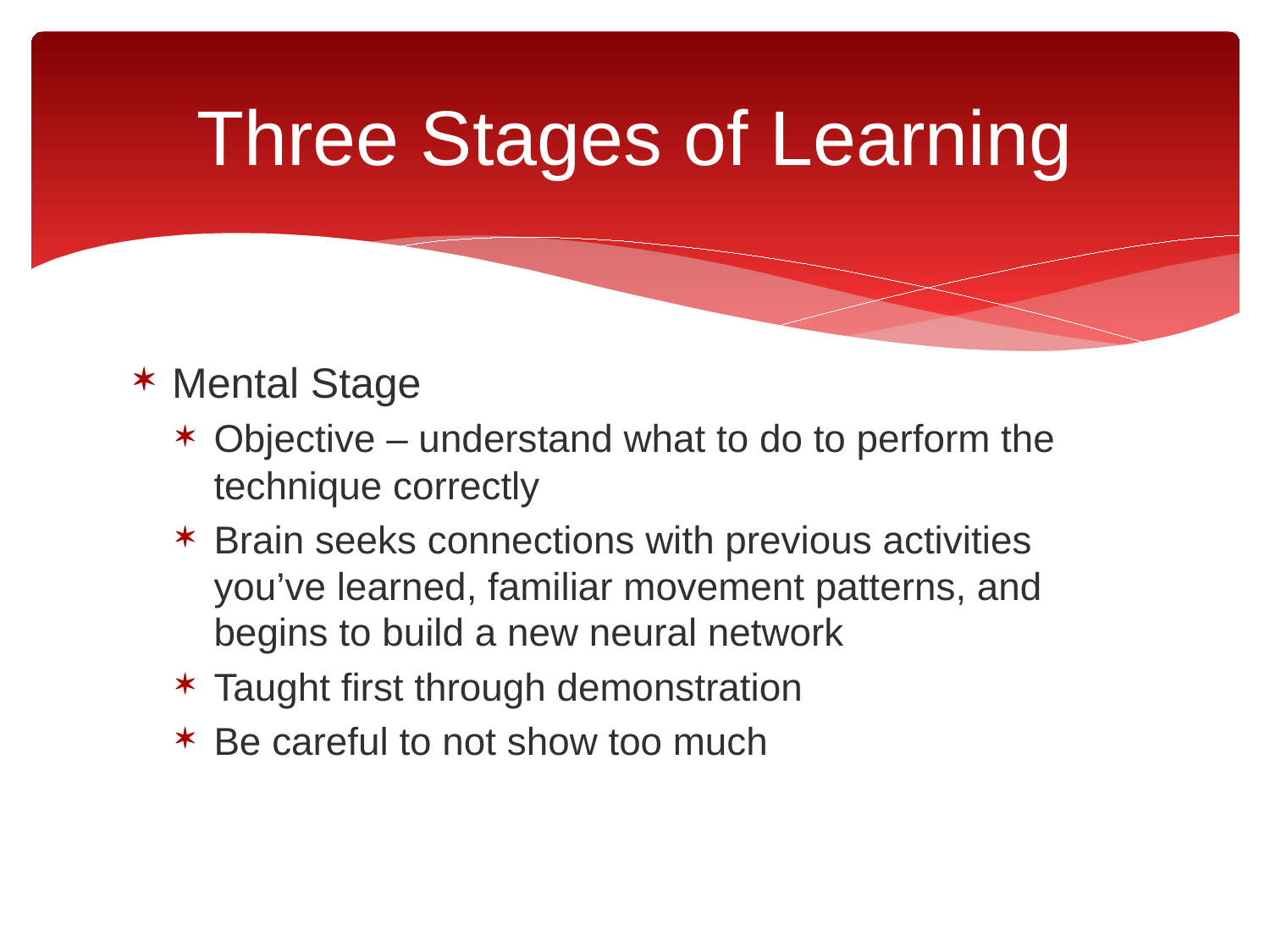

# Three Stages of Learning
Mental Stage
Objective – understand what to do to perform the technique correctly
Brain seeks connections with previous activities you’ve learned, familiar movement patterns, and begins to build a new neural network
Taught first through demonstration
Be careful to not show too much